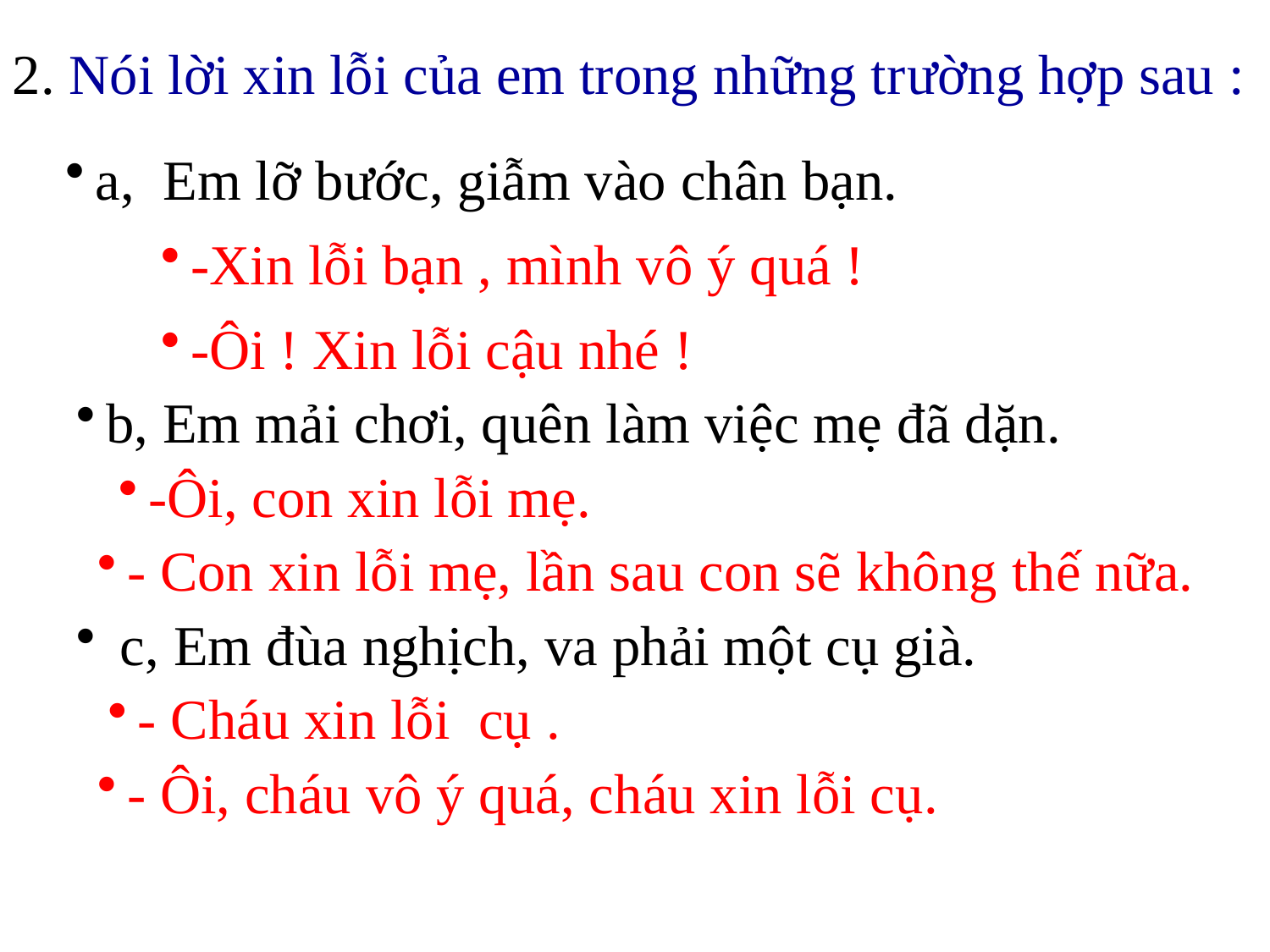

2. Nói lời xin lỗi của em trong những trường hợp sau :
a,  Em lỡ bước, giẫm vào chân bạn.
-Xin lỗi bạn , mình vô ý quá !
-Ôi ! Xin lỗi cậu nhé !
b, Em mải chơi, quên làm việc mẹ đã dặn.
-Ôi, con xin lỗi mẹ.
- Con xin lỗi mẹ, lần sau con sẽ không thế nữa.
 c, Em đùa nghịch, va phải một cụ già.
- Cháu xin lỗi  cụ .
- Ôi, cháu vô ý quá, cháu xin lỗi cụ.